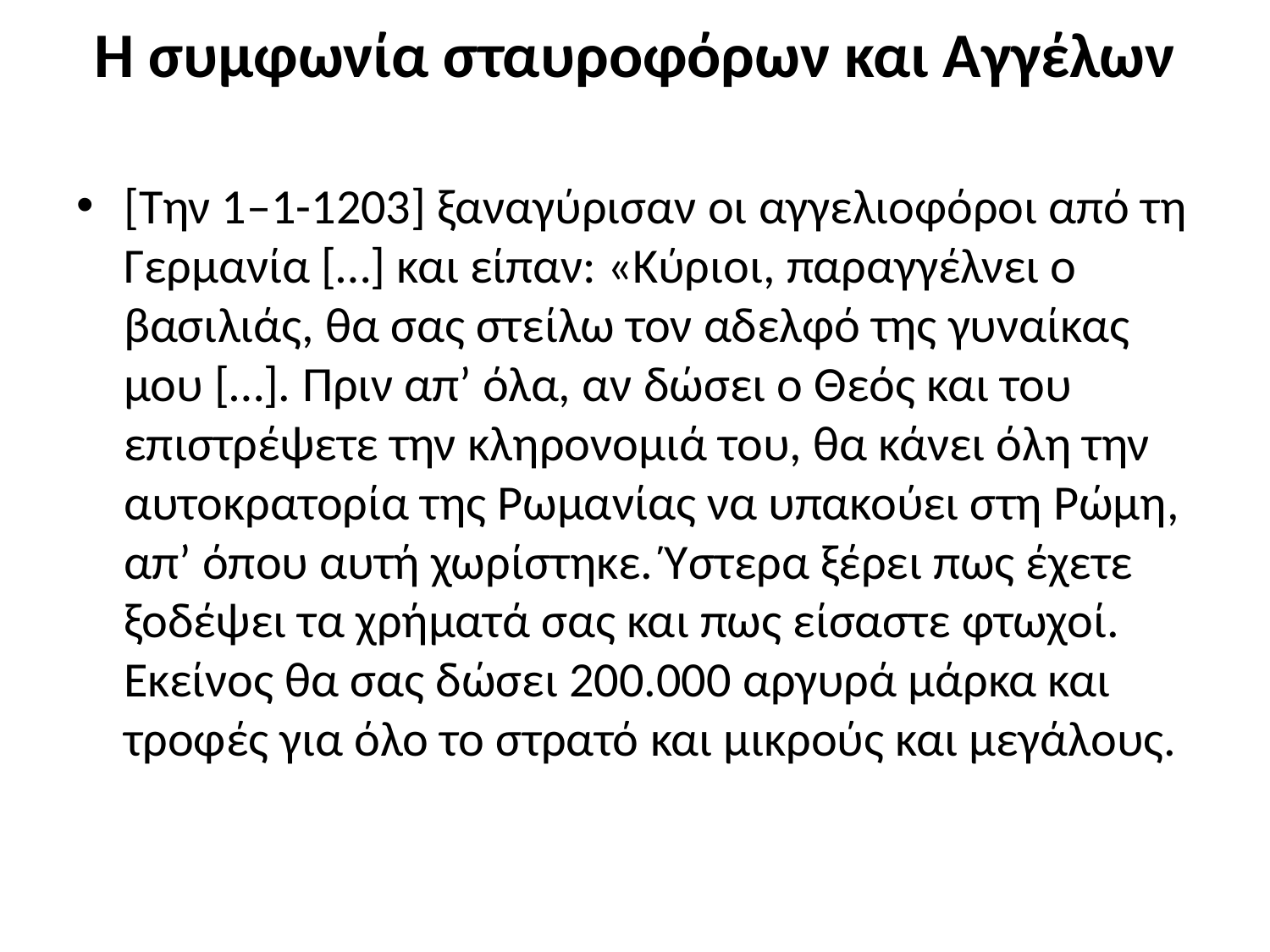

# Η συμφωνία σταυροφόρων και Αγγέλων
[Την 1–1-1203] ξαναγύρισαν οι αγγελιοφόροι από τη Γερμανία […] και είπαν: «Κύριοι, παραγγέλνει ο βασιλιάς, θα σας στείλω τον αδελφό της γυναίκας μου […]. Πριν απ’ όλα, αν δώσει ο Θεός και του επιστρέψετε την κληρονομιά του, θα κάνει όλη την αυτοκρατορία της Ρωμανίας να υπακούει στη Ρώμη, απ’ όπου αυτή χωρίστηκε. Ύστερα ξέρει πως έχετε ξοδέψει τα χρήματά σας και πως είσαστε φτωχοί. Εκείνος θα σας δώσει 200.000 αργυρά μάρκα και τροφές για όλο το στρατό και μικρούς και μεγάλους.